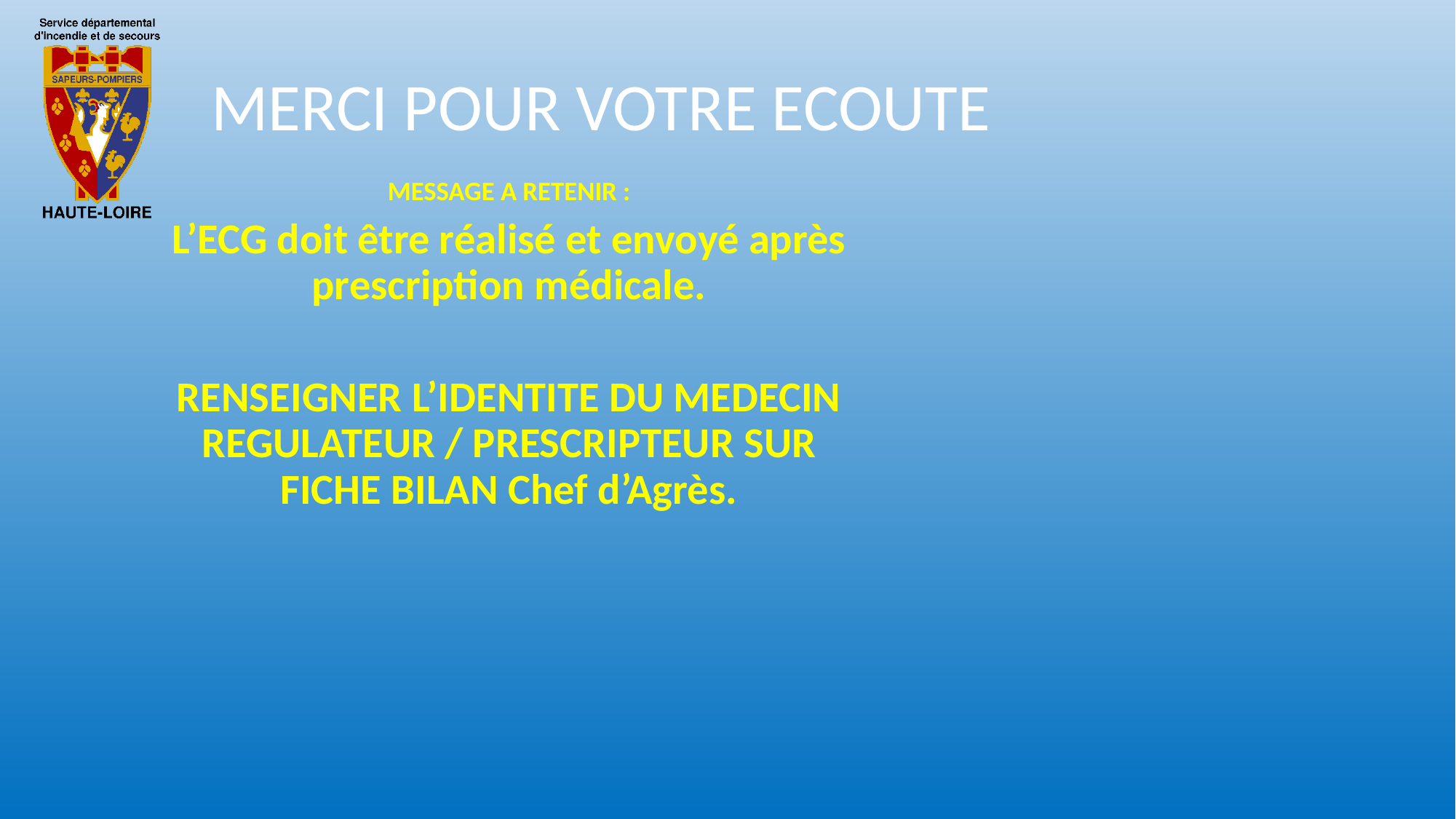

# MERCI POUR VOTRE ECOUTE
MESSAGE A RETENIR :
L’ECG doit être réalisé et envoyé après prescription médicale.

RENSEIGNER L’IDENTITE DU MEDECIN REGULATEUR / PRESCRIPTEUR SUR FICHE BILAN Chef d’Agrès.